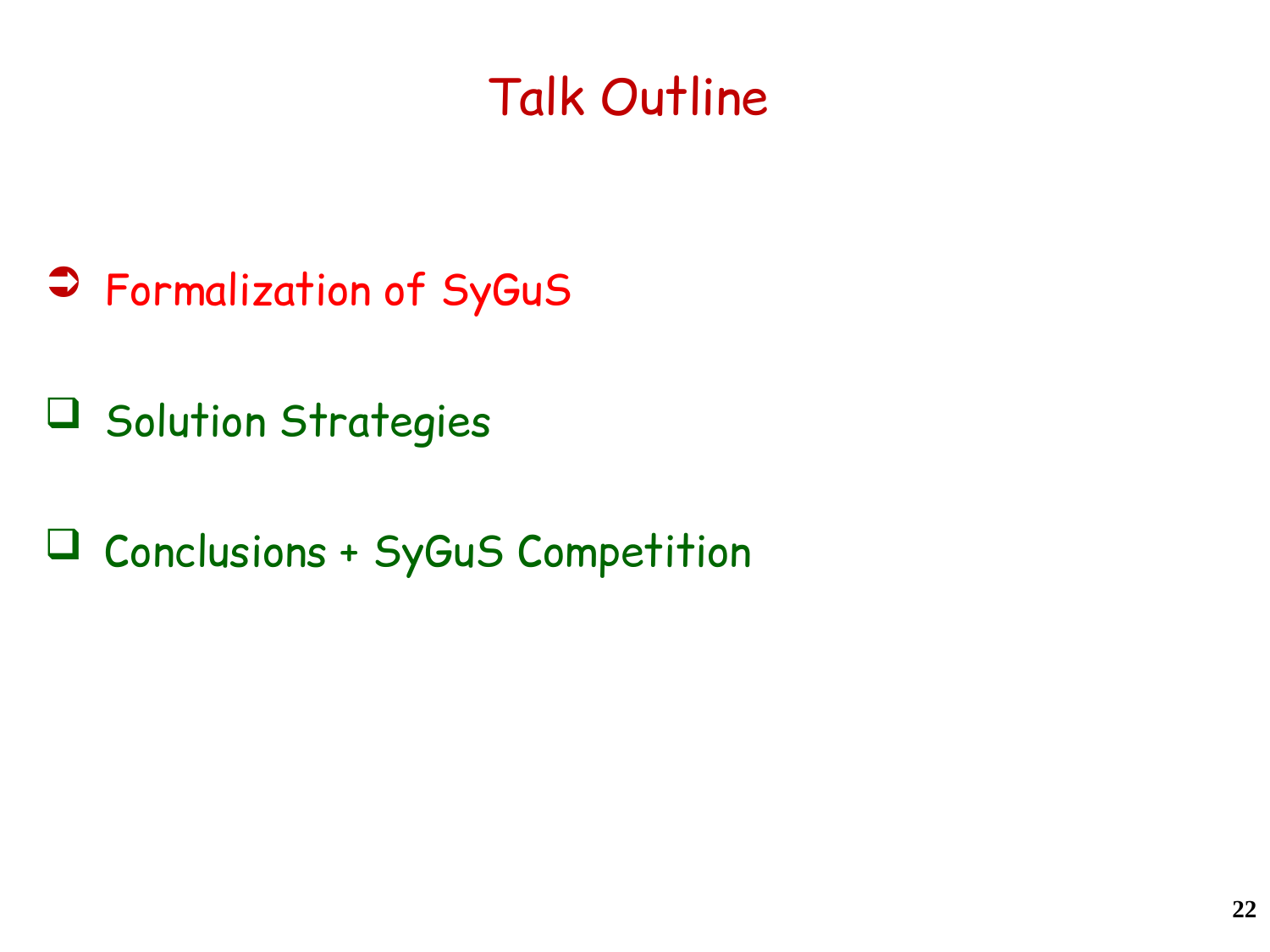

# Talk Outline

 Formalization of SyGuS

 Solution Strategies

 Conclusions + SyGuS Competition
22